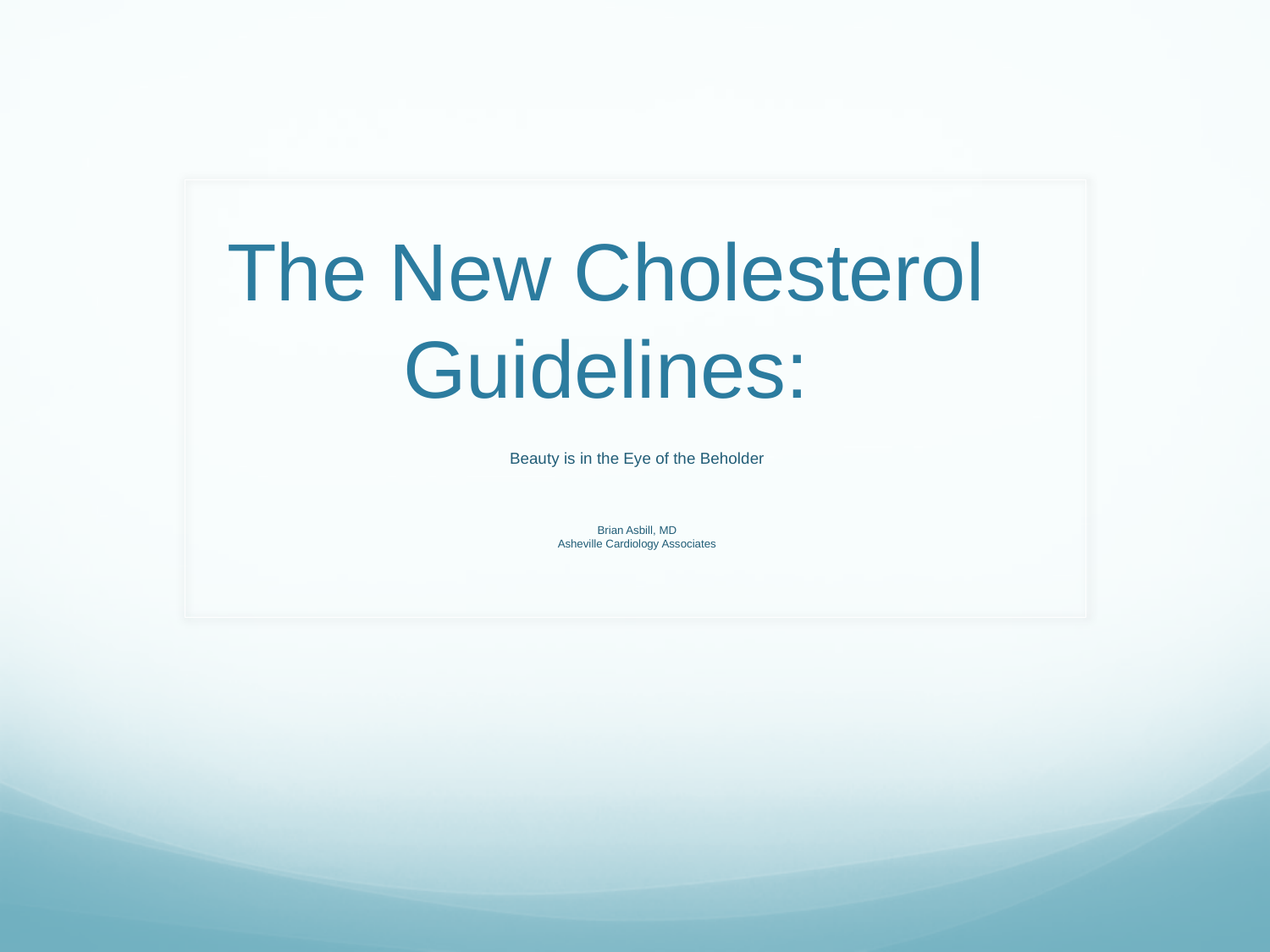

# The New Cholesterol Guidelines:
Beauty is in the Eye of the Beholder

Brian Asbill, MD
Asheville Cardiology Associates